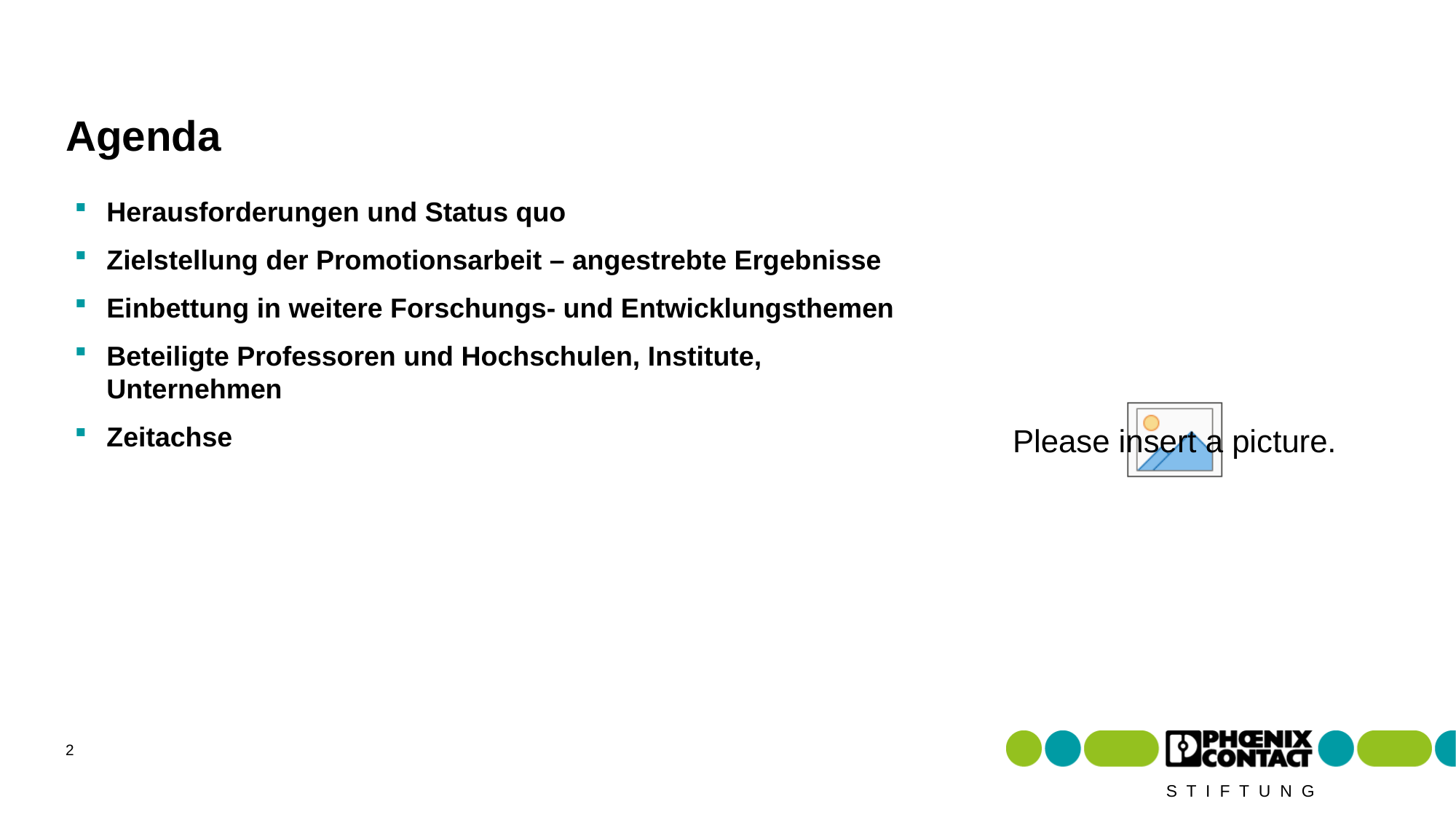

# Agenda

Herausforderungen und Status quo
Zielstellung der Promotionsarbeit – angestrebte Ergebnisse
Einbettung in weitere Forschungs- und Entwicklungsthemen
Beteiligte Professoren und Hochschulen, Institute, Unternehmen
Zeitachse

2